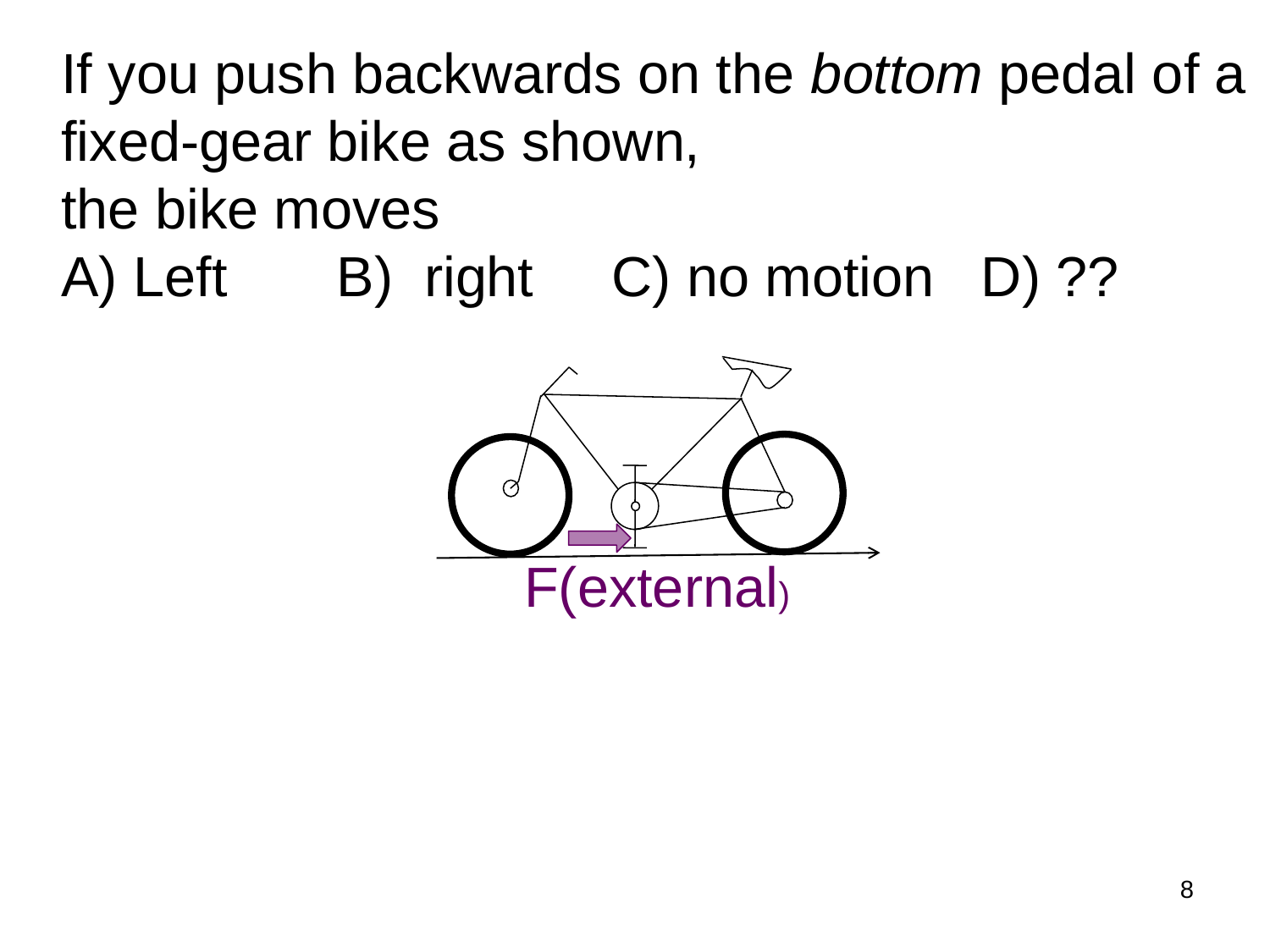

If you push backwards on the bottom pedal of a fixed-gear bike as shown,
the bike moves
A) Left       B)  right     C) no motion   D) ??

F(external)
8